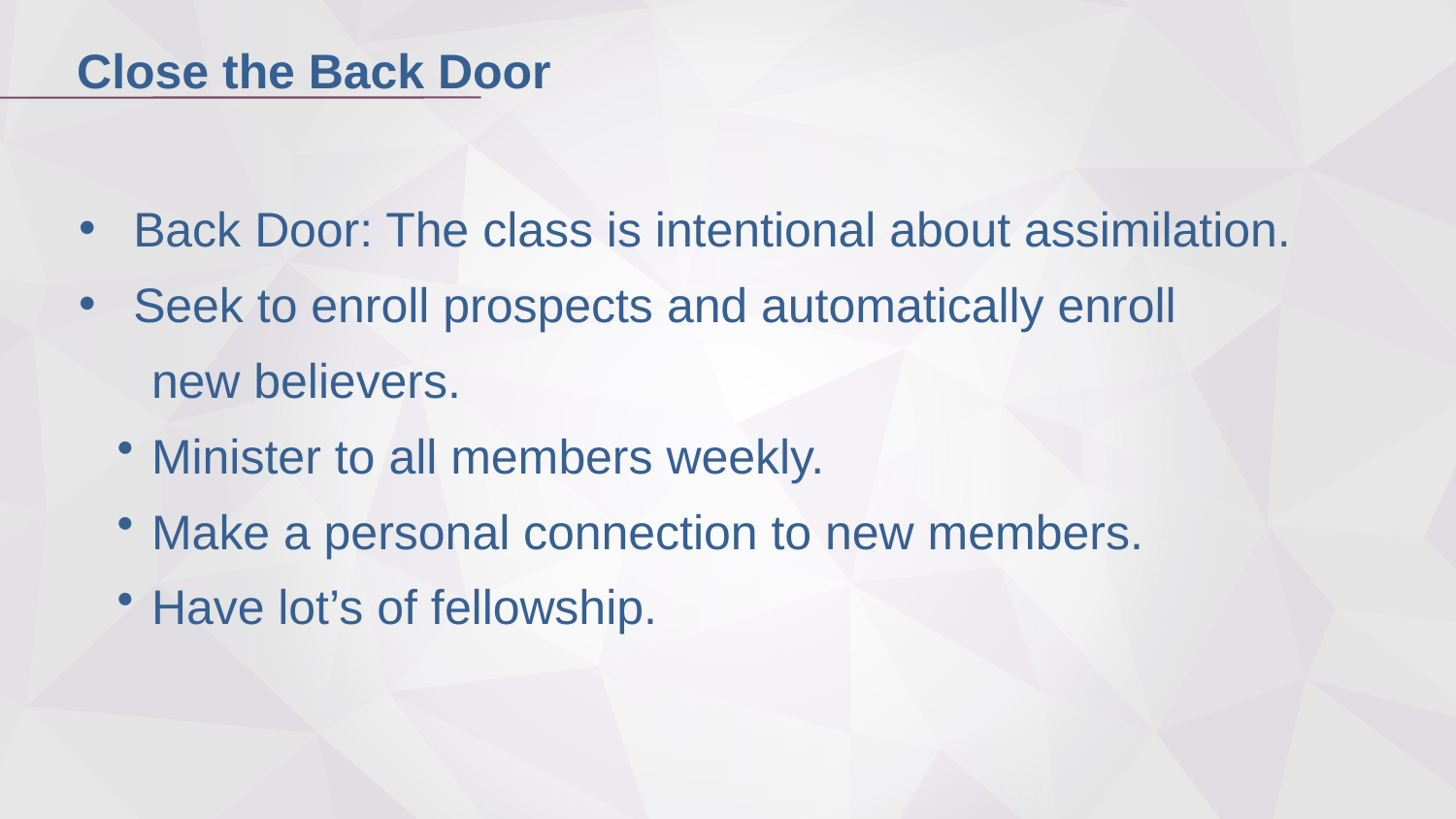

# Close the Back Door
Back Door: The class is intentional about assimilation.
Seek to enroll prospects and automatically enroll
new believers.
Minister to all members weekly.
Make a personal connection to new members.
Have lot’s of fellowship.